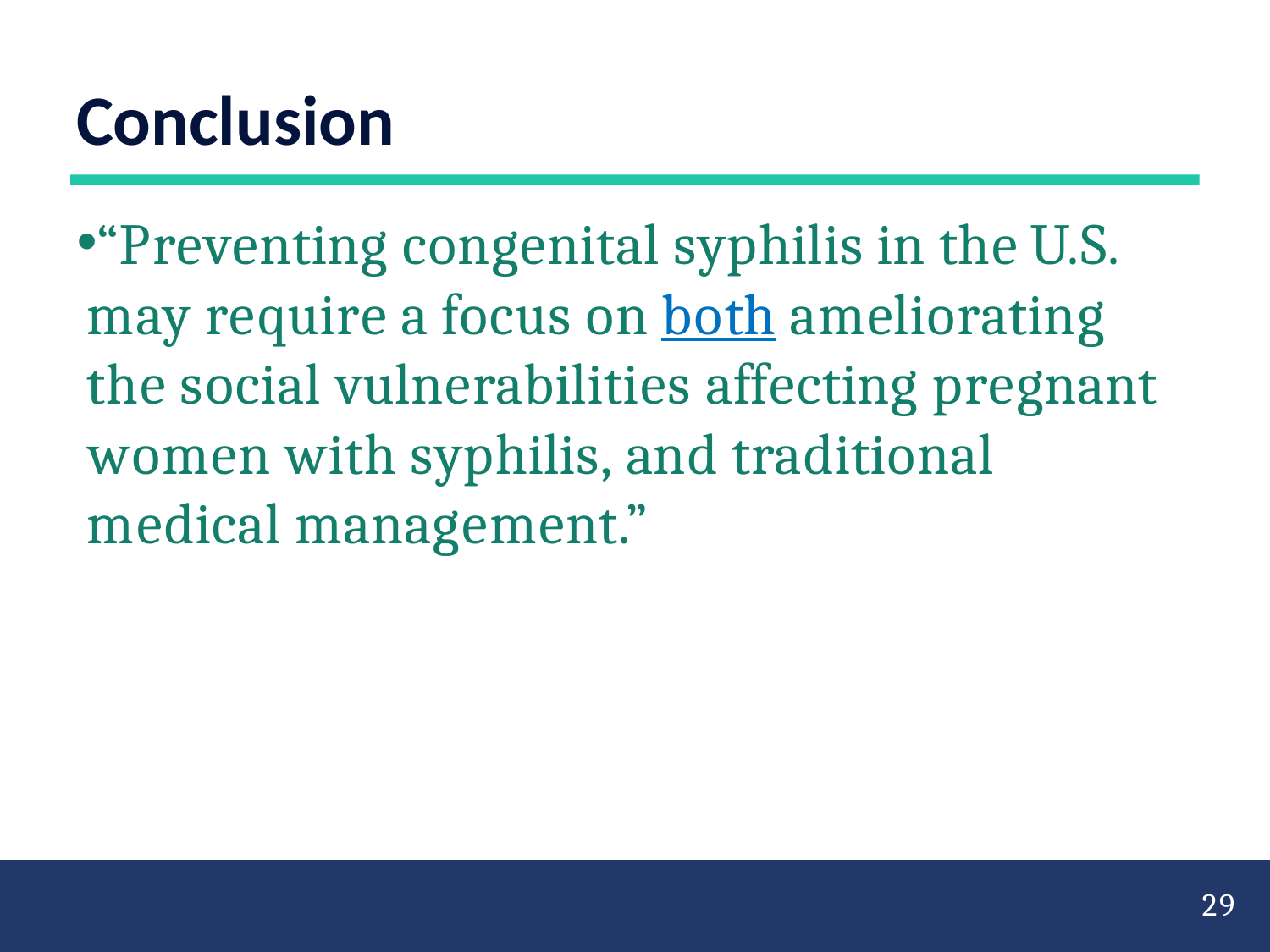

# Conclusion
“Preventing congenital syphilis in the U.S. may require a focus on both ameliorating the social vulnerabilities affecting pregnant women with syphilis, and traditional medical management.”
29